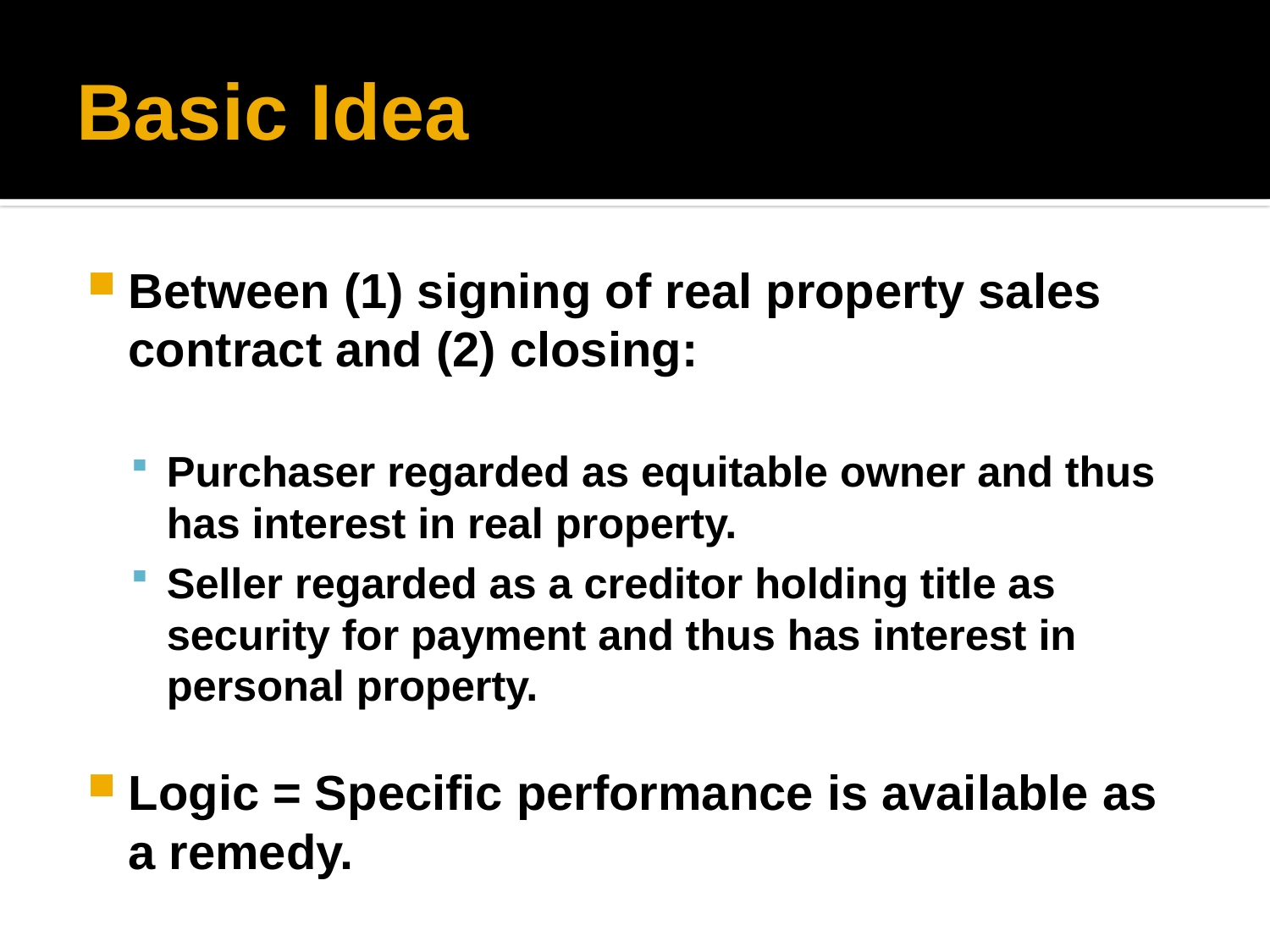

# Basic Idea
Between (1) signing of real property sales contract and (2) closing:

Purchaser regarded as equitable owner and thus has interest in real property.
Seller regarded as a creditor holding title as security for payment and thus has interest in personal property.
Logic = Specific performance is available as a remedy.